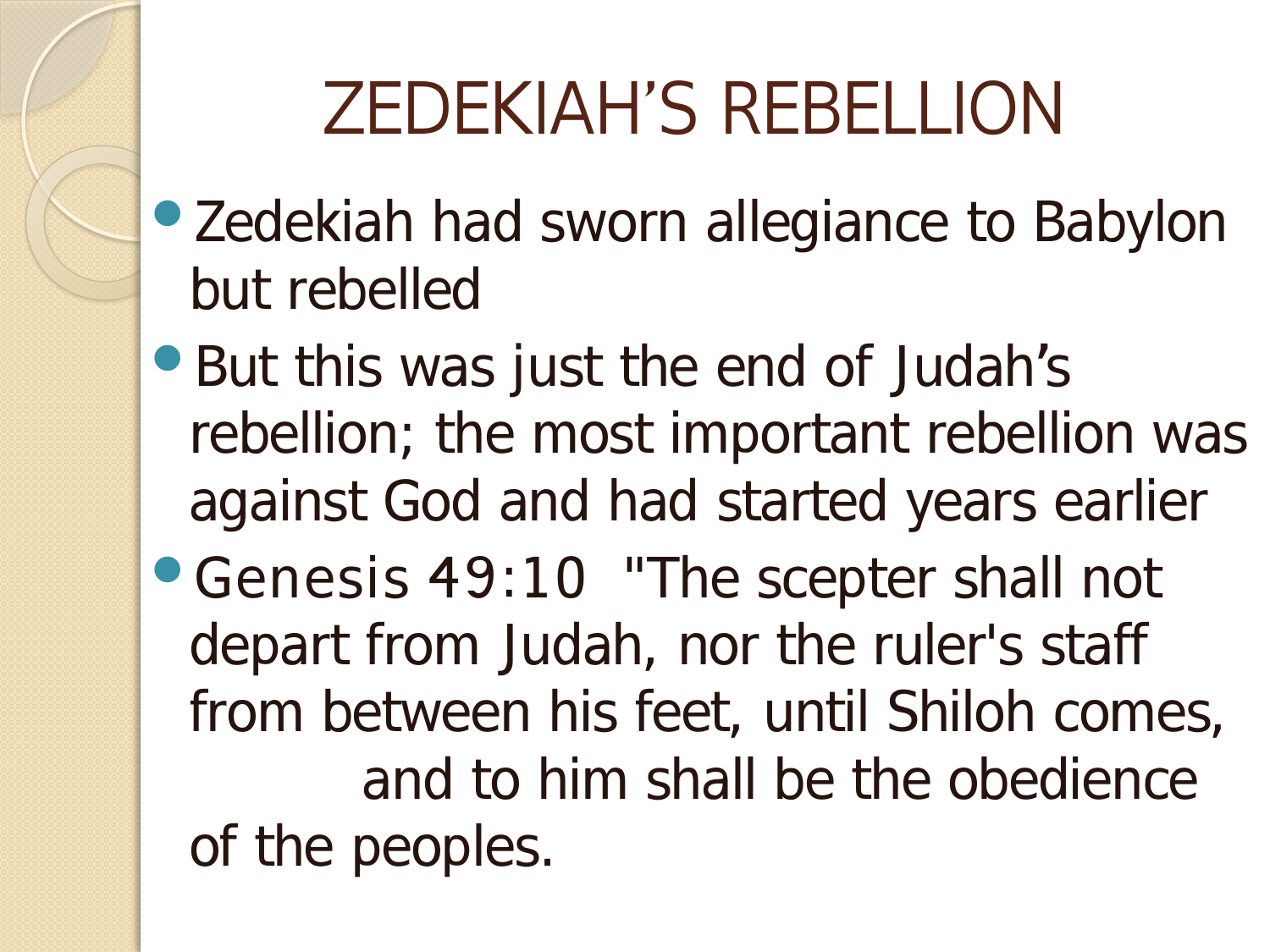

# ZEDEKIAH’S REBELLION
Zedekiah had sworn allegiance to Babylon but rebelled
But this was just the end of Judah’s rebellion; the most important rebellion was against God and had started years earlier
Genesis 49:10  "The scepter shall not depart from Judah, nor the ruler's staff from between his feet, until Shiloh comes,            and to him shall be the obedience of the peoples.